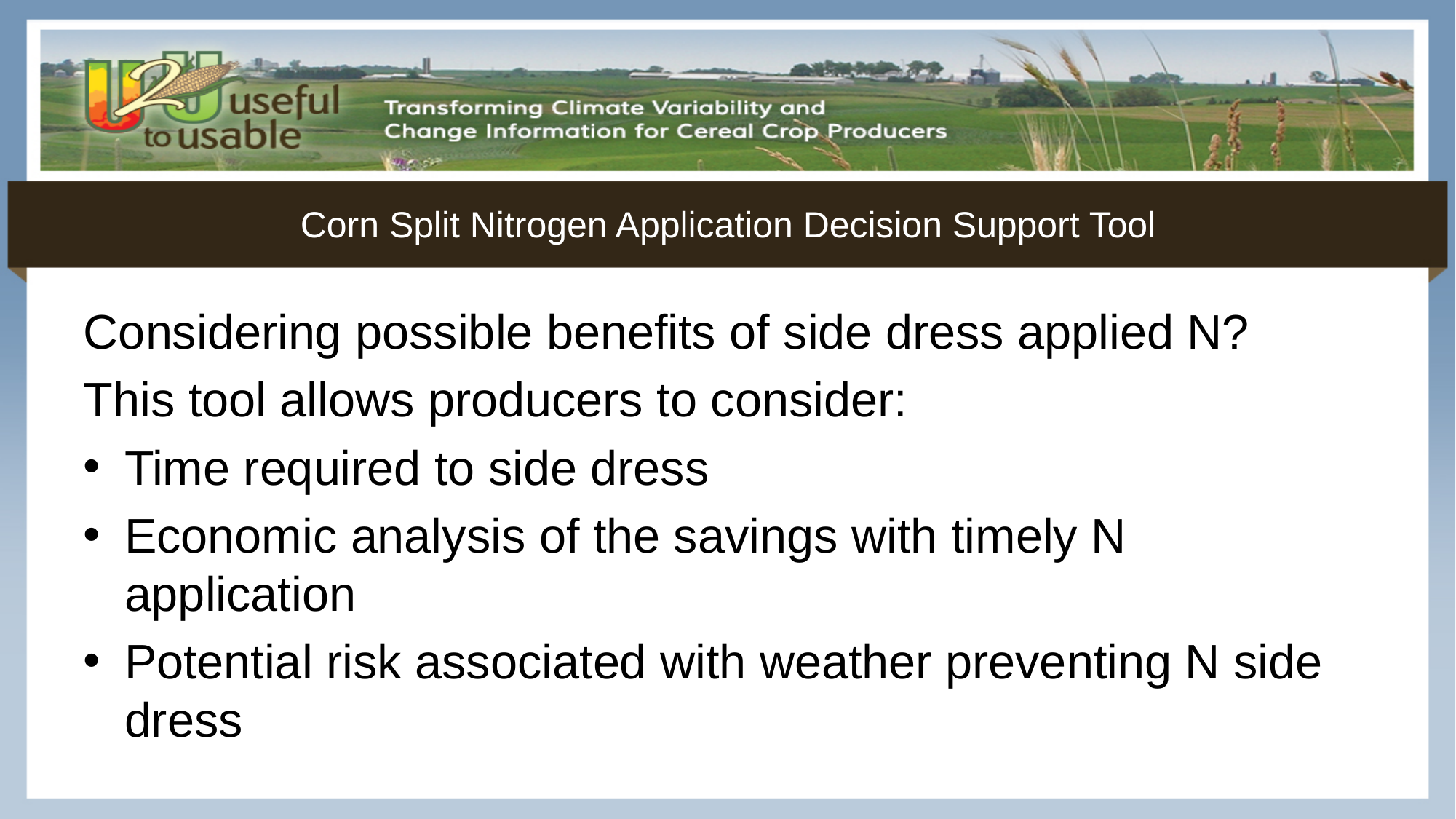

# Corn Split Nitrogen Application Decision Support Tool
Considering possible benefits of side dress applied N?
This tool allows producers to consider:
Time required to side dress
Economic analysis of the savings with timely N application
Potential risk associated with weather preventing N side dress